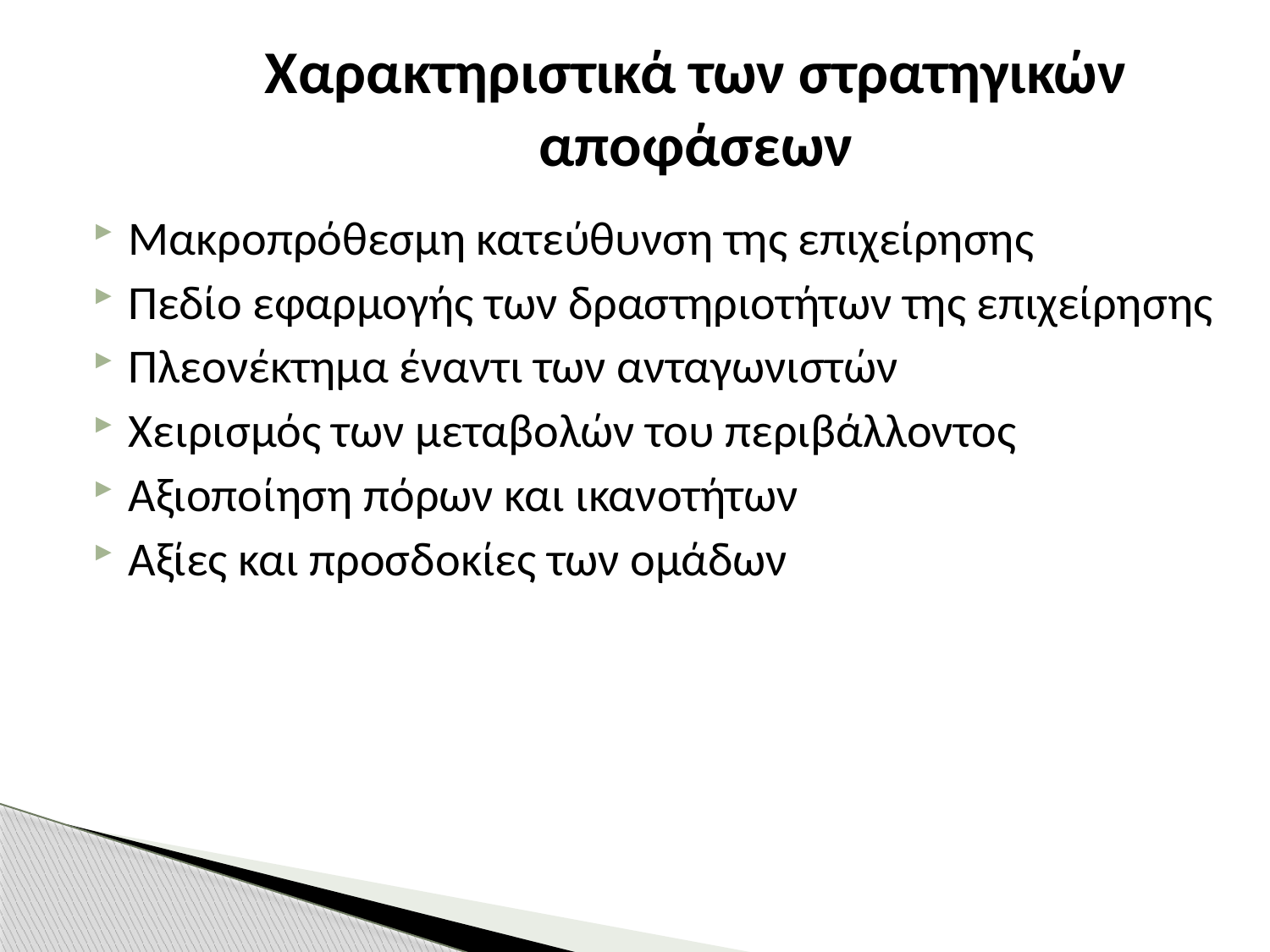

# Χαρακτηριστικά των στρατηγικών αποφάσεων
Μακροπρόθεσμη κατεύθυνση της επιχείρησης
Πεδίο εφαρμογής των δραστηριοτήτων της επιχείρησης
Πλεονέκτημα έναντι των ανταγωνιστών
Χειρισμός των μεταβολών του περιβάλλοντος
Αξιοποίηση πόρων και ικανοτήτων
Αξίες και προσδοκίες των ομάδων